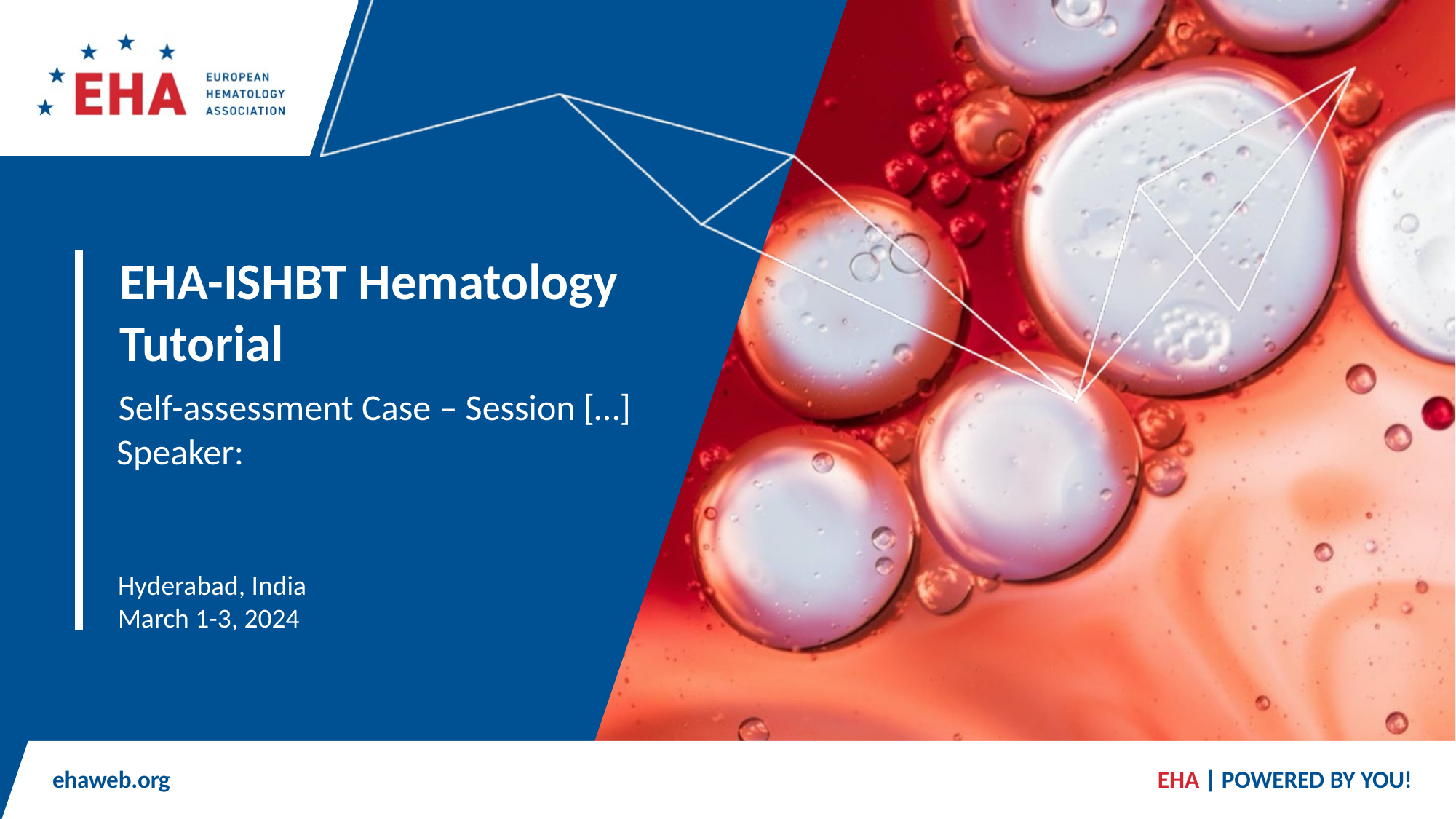

EHA-ISHBT Hematology Tutorial

Self-assessment Case – Session […]
Speaker:
Hyderabad, India
March 1-3, 2024